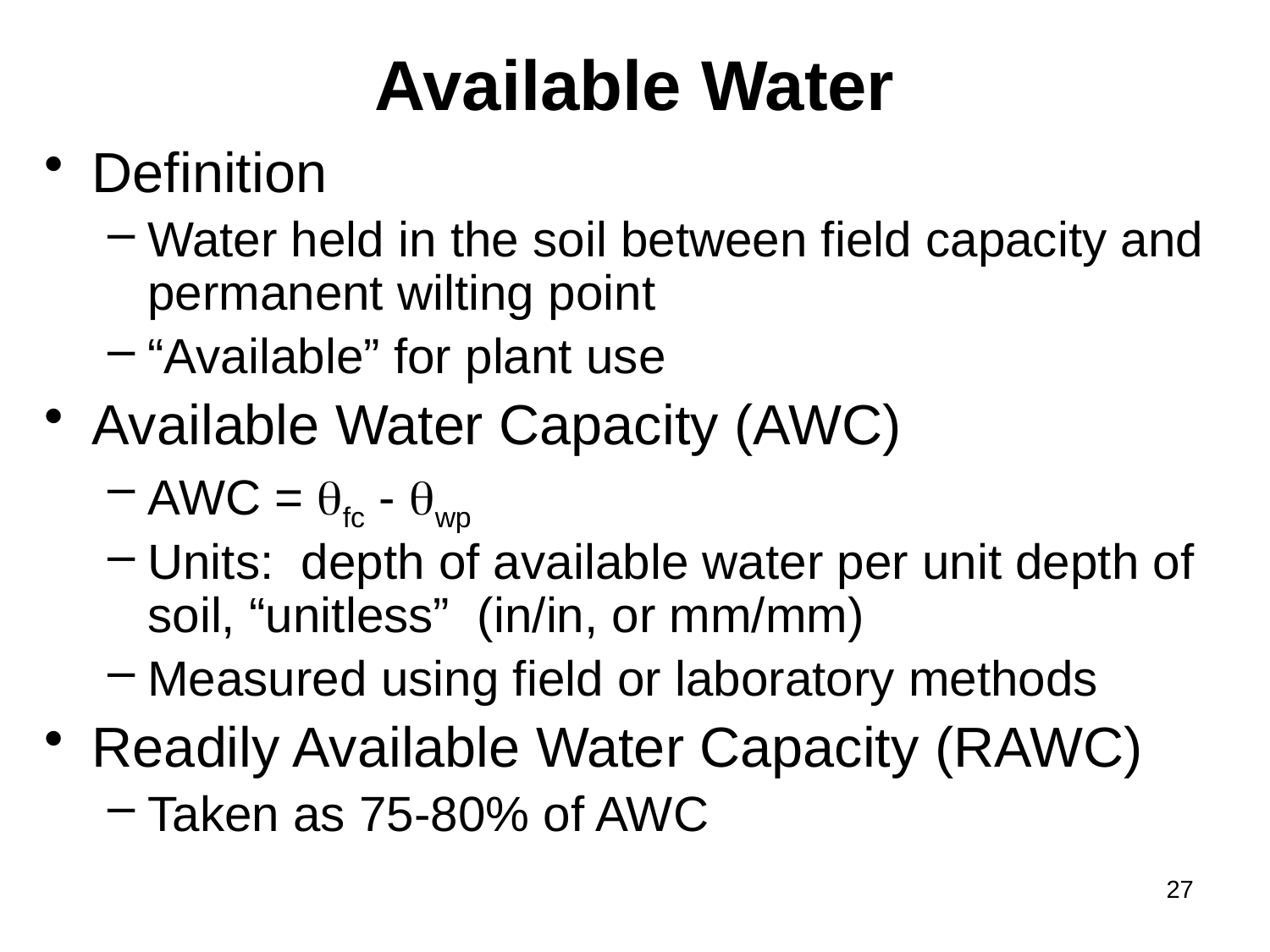

# Available Water
Definition
Water held in the soil between field capacity and permanent wilting point
“Available” for plant use
Available Water Capacity (AWC)
AWC = θfc - θwp
Units:  depth of available water per unit depth of soil, “unitless”  (in/in, or mm/mm)
Measured using field or laboratory methods
Readily Available Water Capacity (RAWC)
Taken as 75-80% of AWC
27